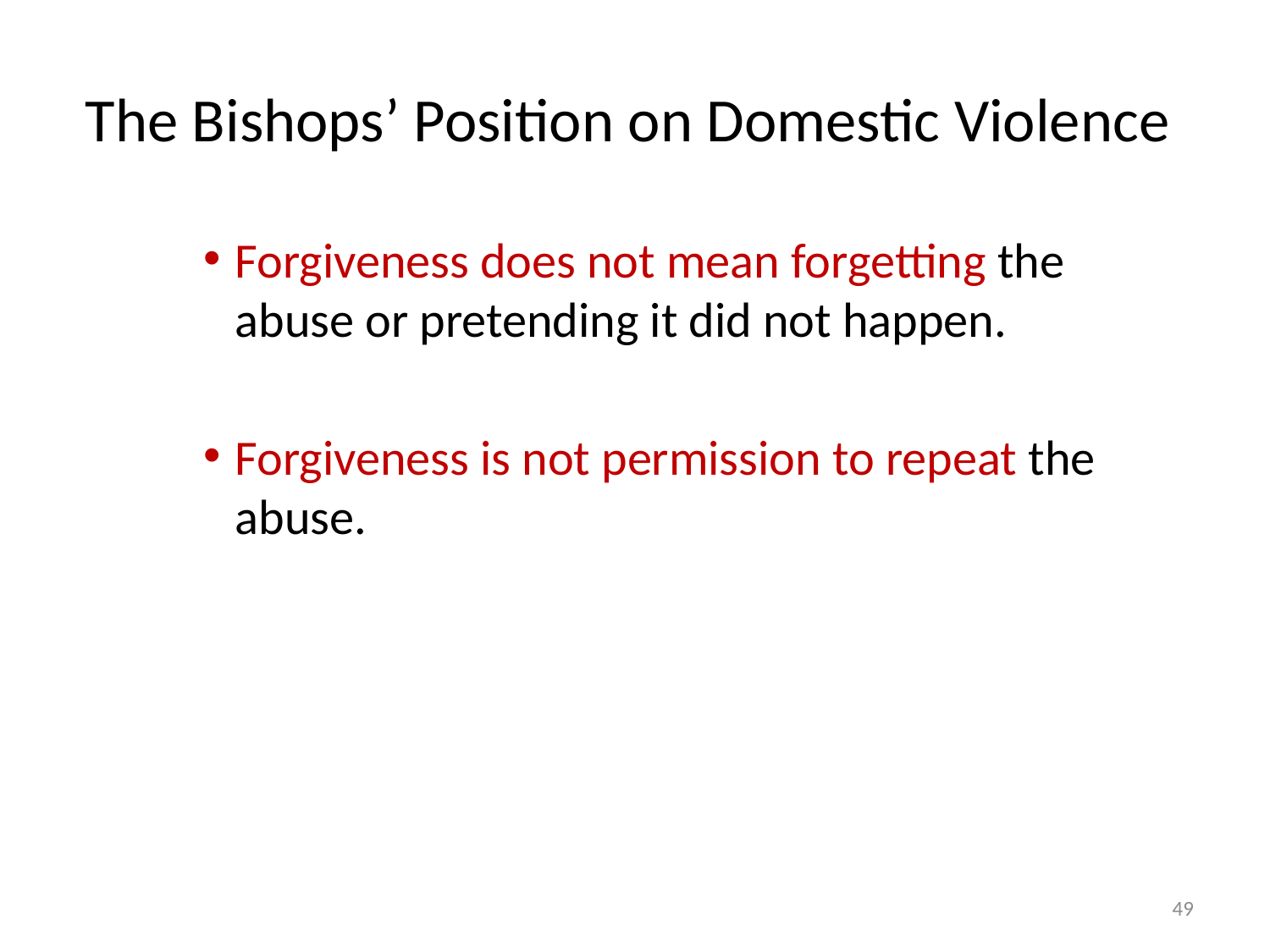

# The Bishops’ Position on Domestic Violence
Forgiveness does not mean forgetting the abuse or pretending it did not happen.

Forgiveness is not permission to repeat the abuse.

49